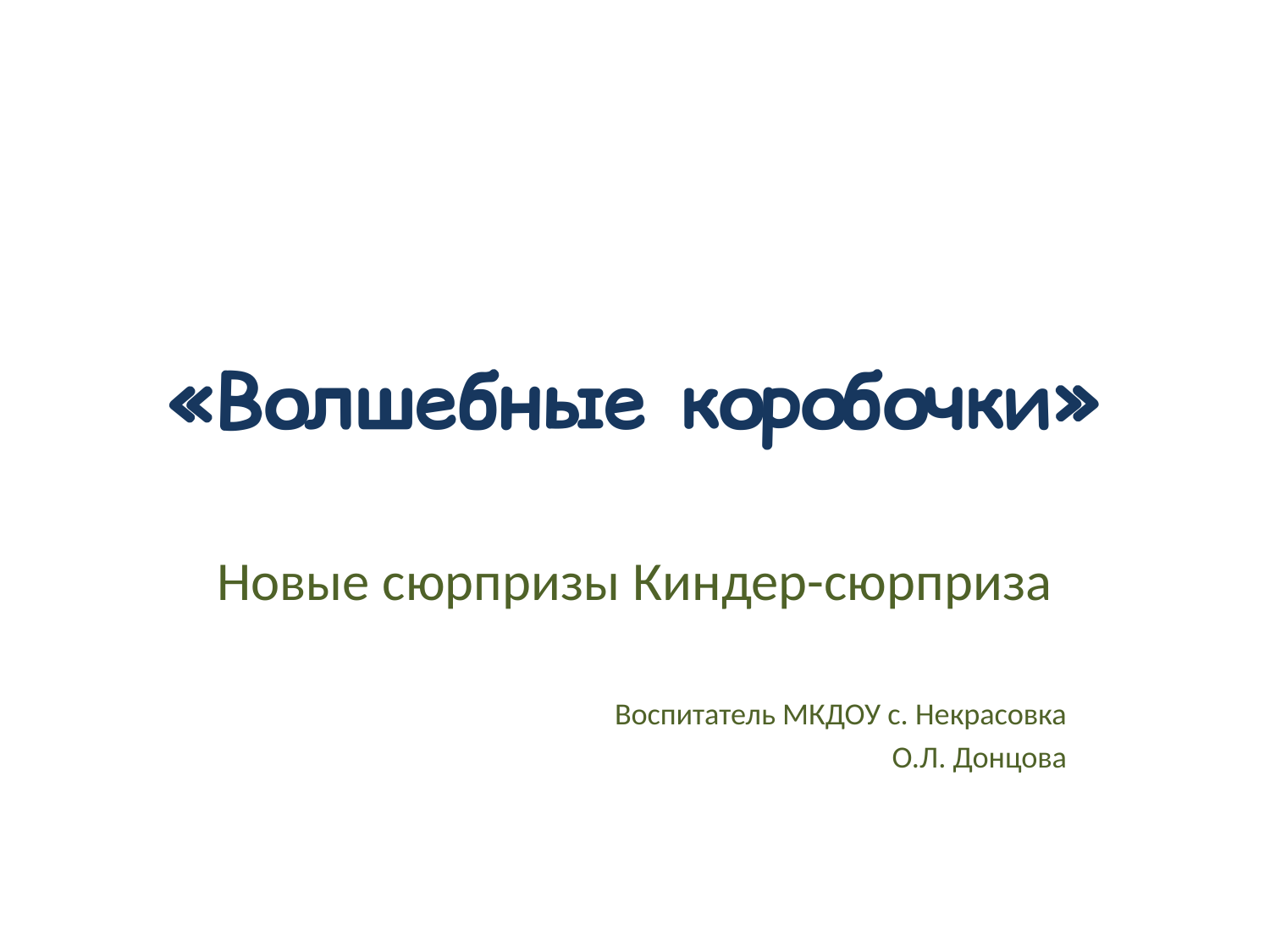

# «Волшебные коробочки»
Новые сюрпризы Киндер-сюрприза

Воспитатель МКДОУ с. Некрасовка
О.Л. Донцова